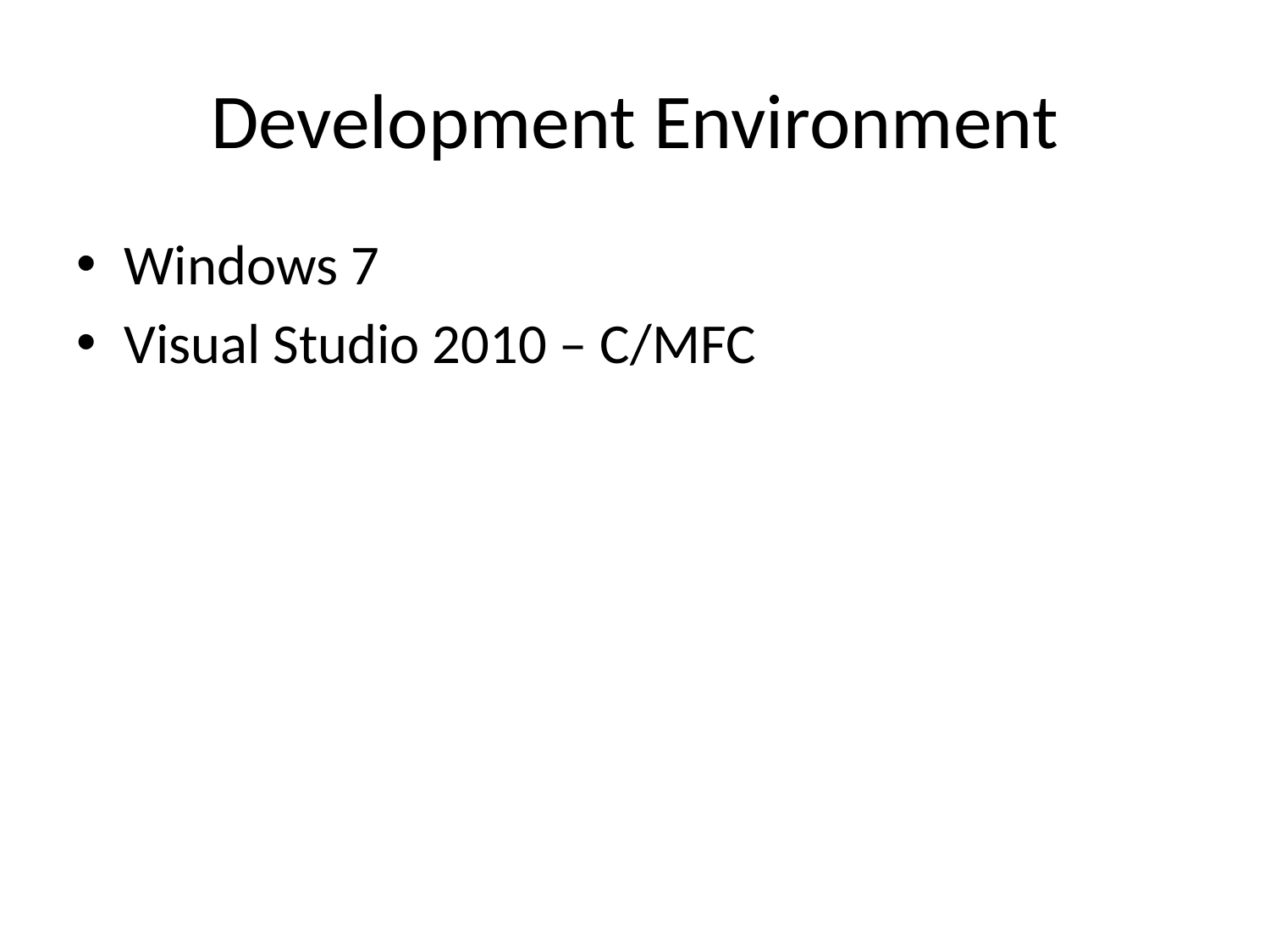

# Development Environment
Windows 7
Visual Studio 2010 – C/MFC